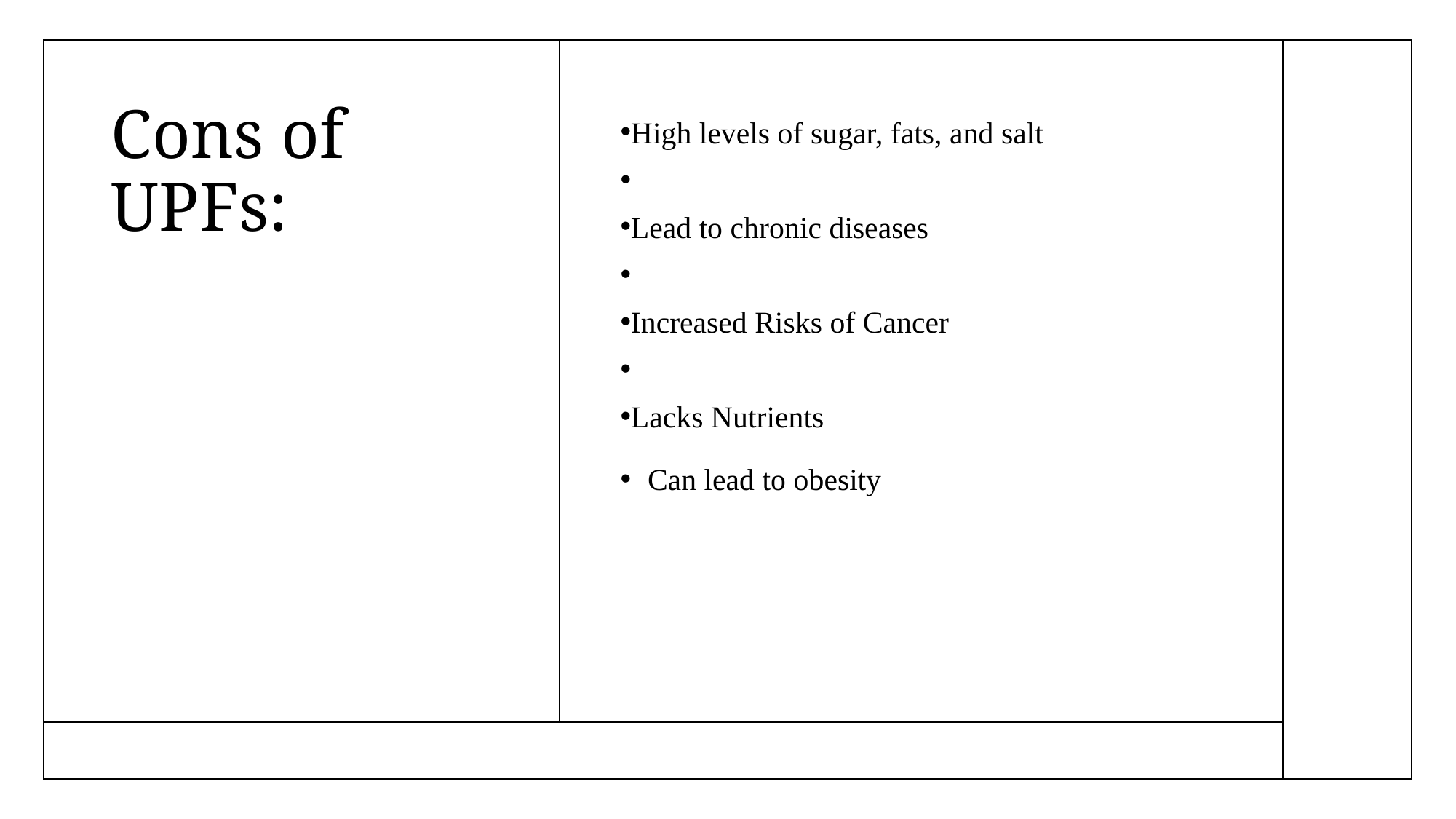

# Cons of UPFs:
High levels of sugar, fats, and salt

Lead to chronic diseases

Increased Risks of Cancer

Lacks Nutrients
Can lead to obesity